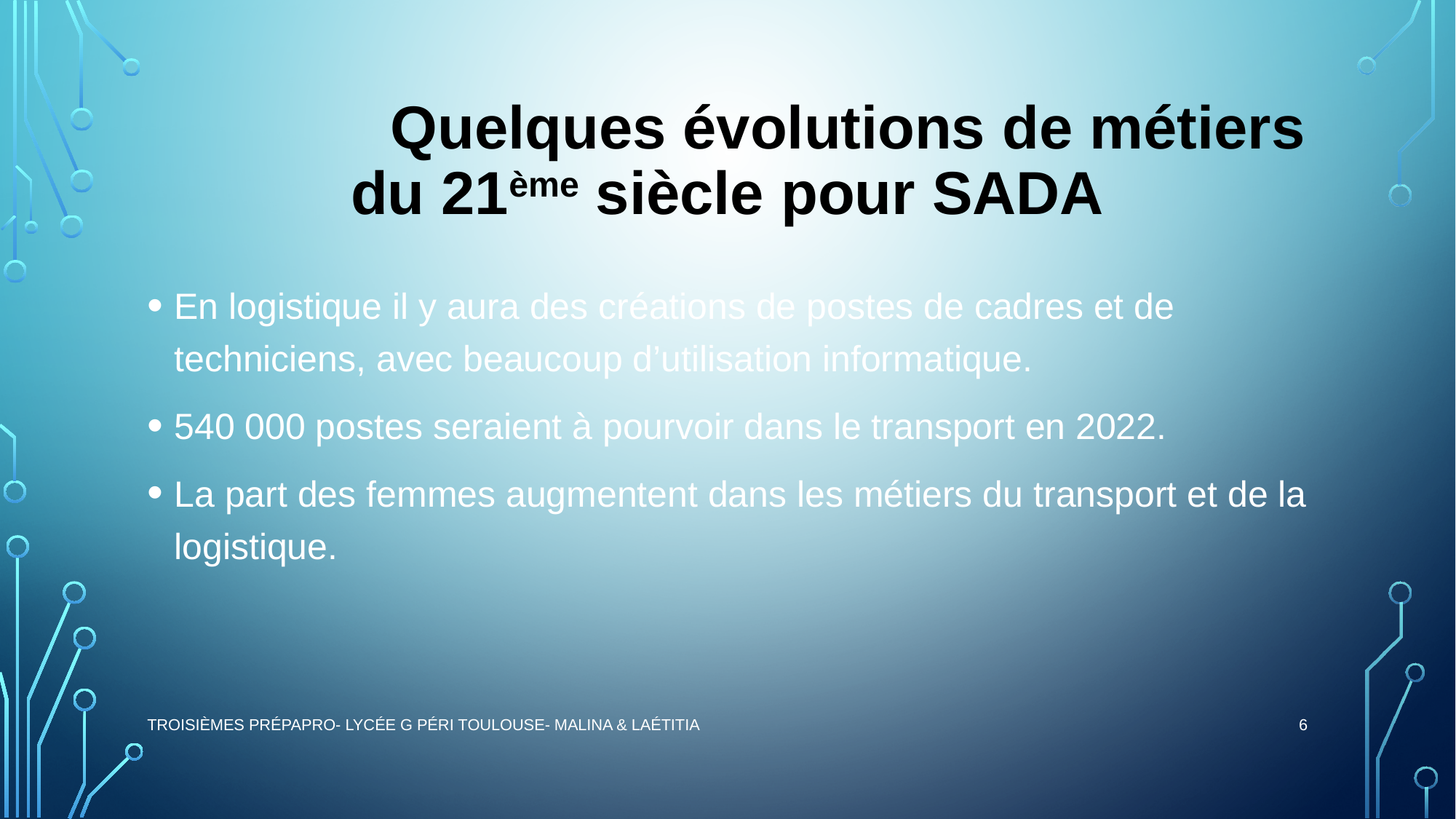

# Quelques évolutions de métiers du 21ème siècle pour SADA
En logistique il y aura des créations de postes de cadres et de techniciens, avec beaucoup d’utilisation informatique.
540 000 postes seraient à pourvoir dans le transport en 2022.
La part des femmes augmentent dans les métiers du transport et de la logistique.

Troisièmes prépapro- Lycée G Péri Toulouse- Malina & Laétitia
6